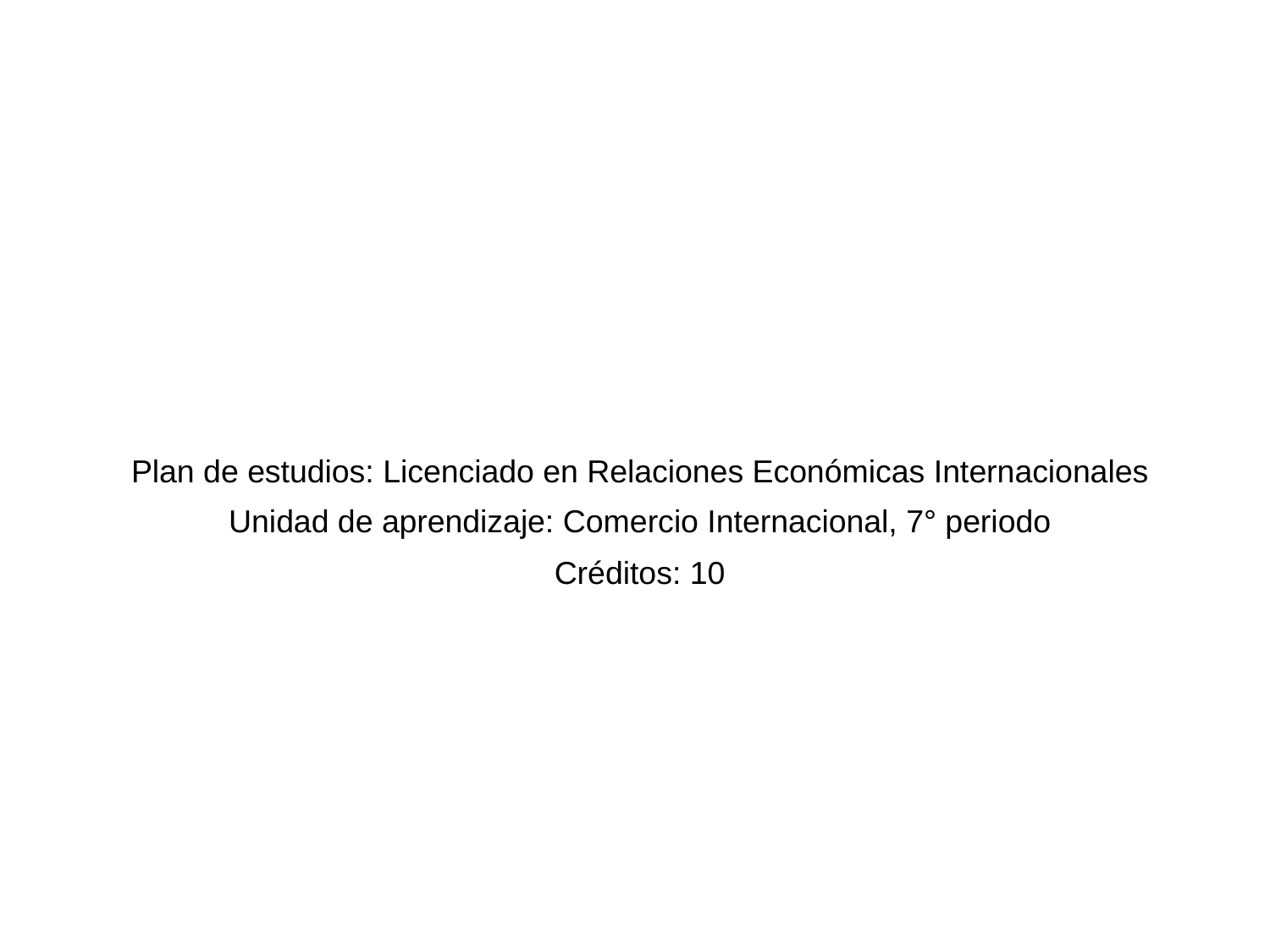

Plan de estudios: Licenciado en Relaciones Económicas Internacionales
Unidad de aprendizaje: Comercio Internacional, 7° periodo
Créditos: 10